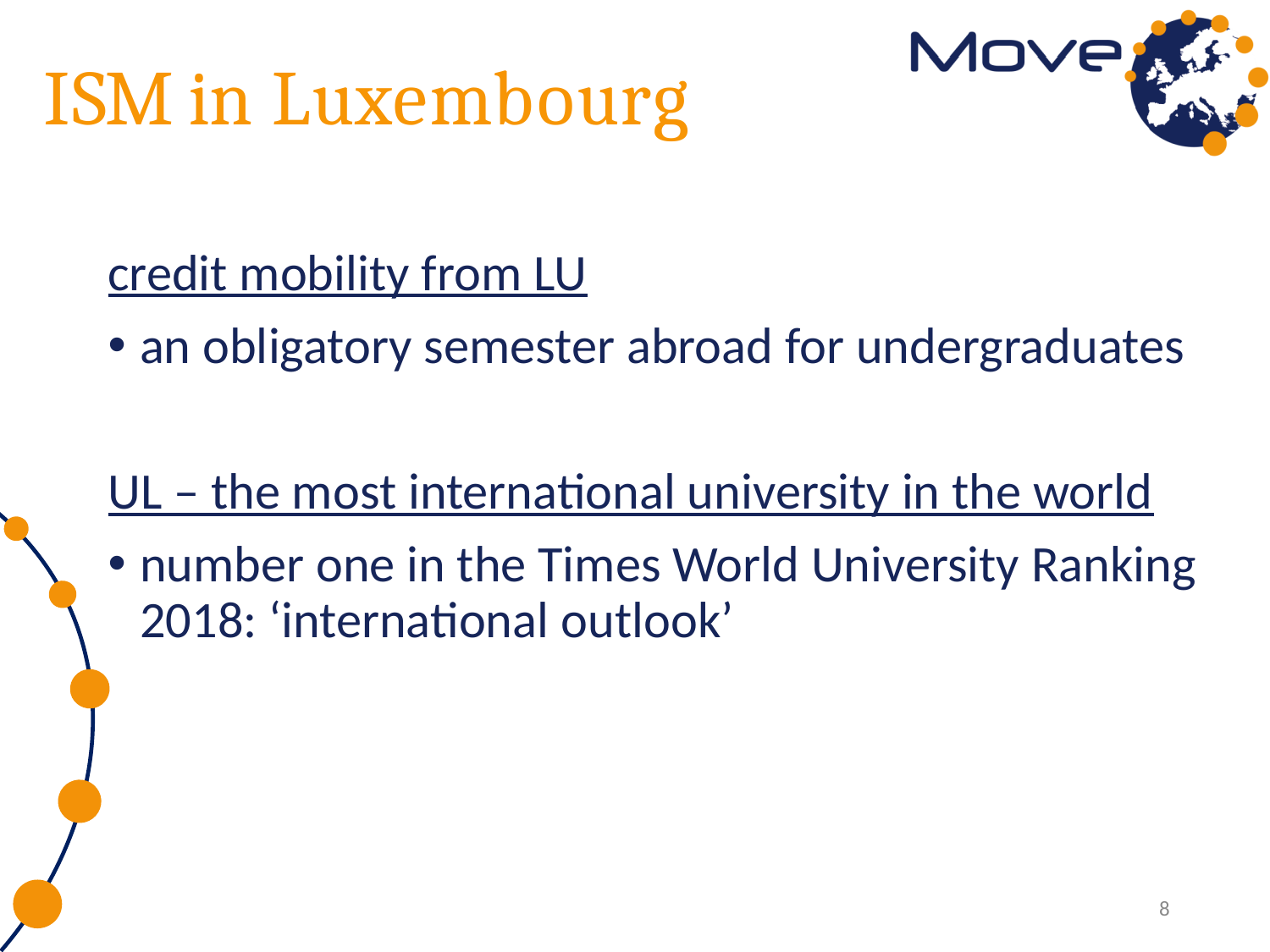

# ISM in Luxembourg

credit mobility from LU
an obligatory semester abroad for undergraduates

UL – the most international university in the world
number one in the Times World University Ranking 2018: ‘international outlook’

8